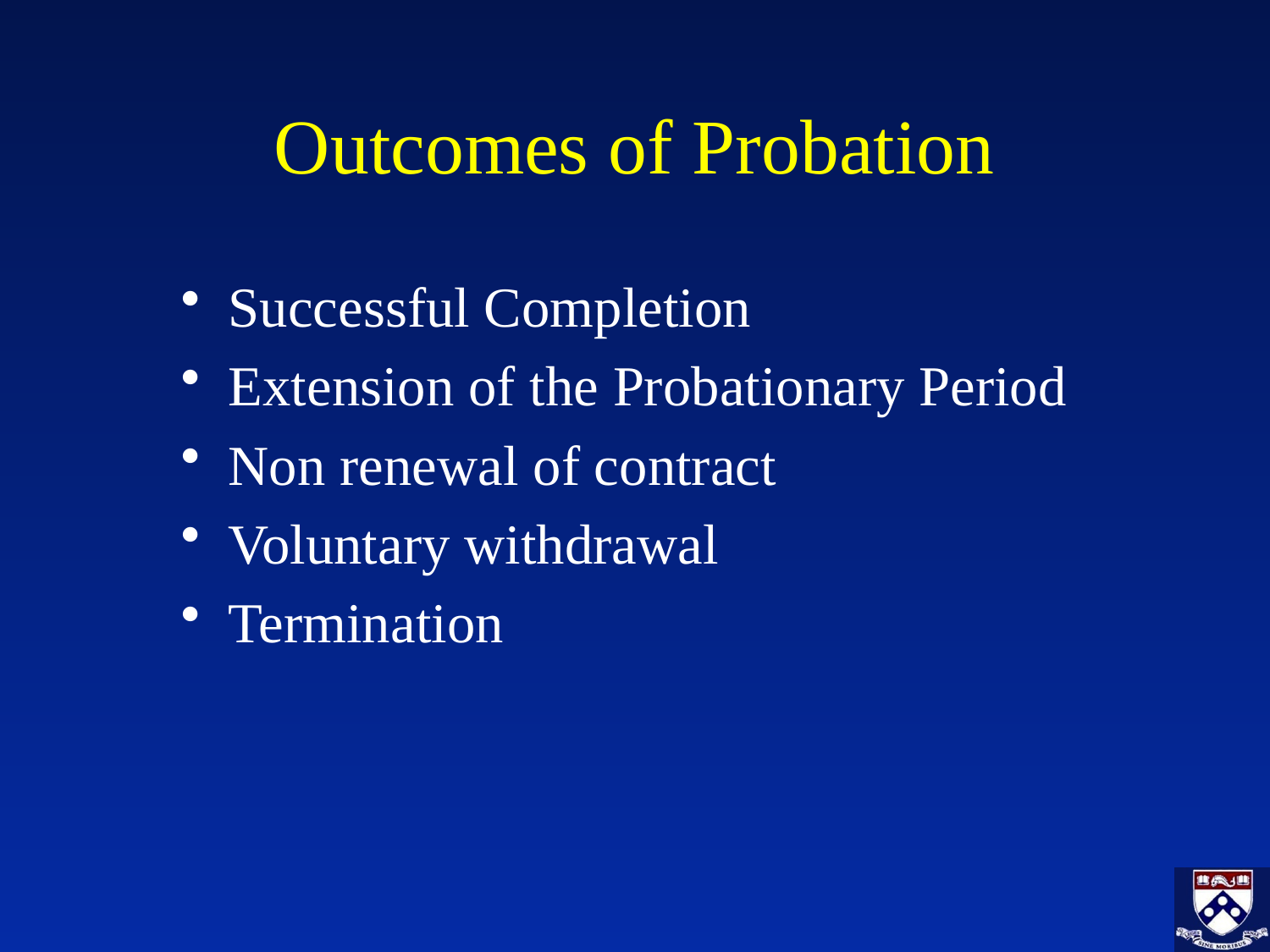

# Outcomes of Probation
Successful Completion
Extension of the Probationary Period
Non renewal of contract
Voluntary withdrawal
Termination